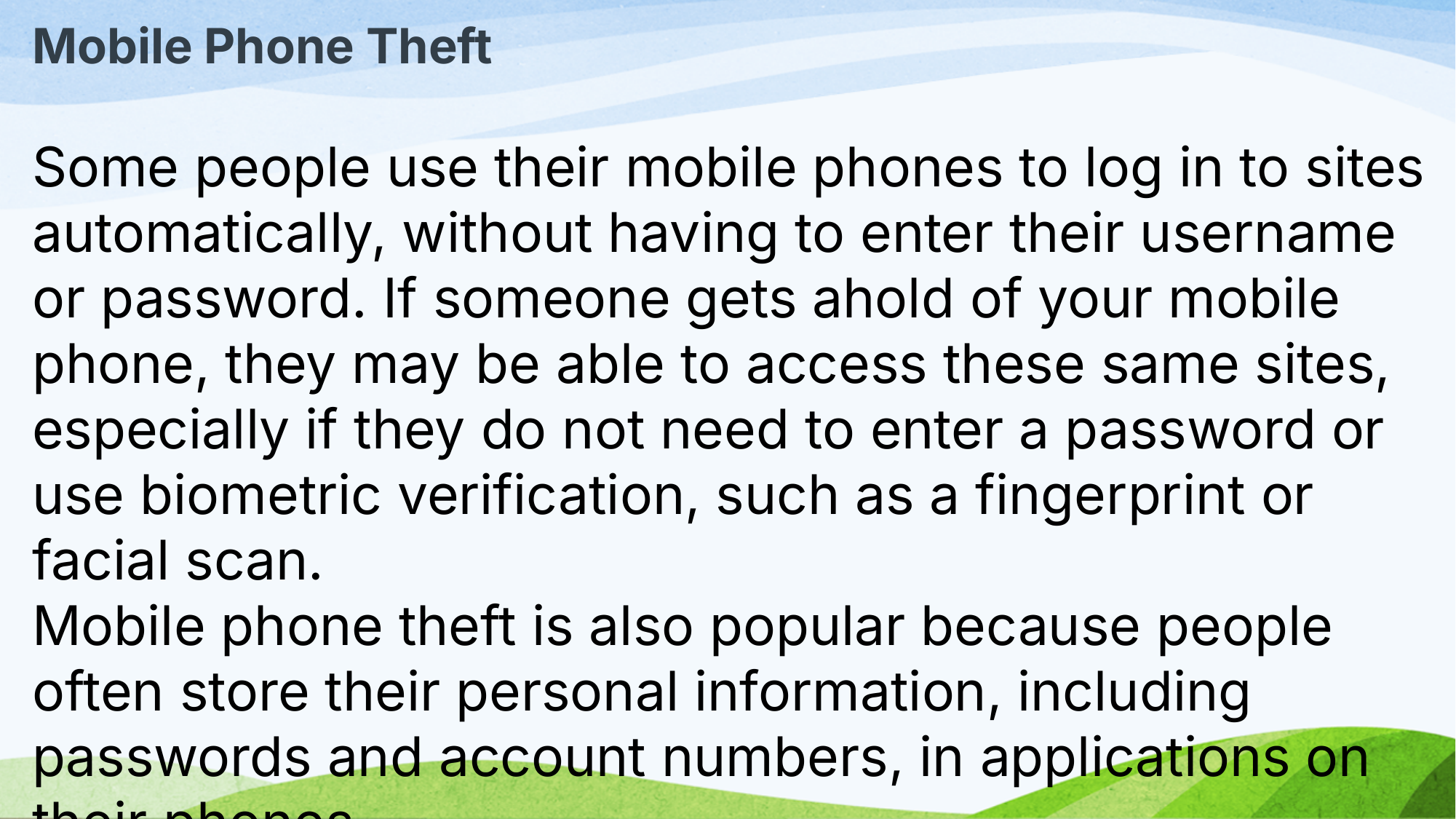

Mobile Phone Theft

Some people use their mobile phones to log in to sites automatically, without having to enter their username or password. If someone gets ahold of your mobile phone, they may be able to access these same sites, especially if they do not need to enter a password or use biometric verification, such as a fingerprint or facial scan.
Mobile phone theft is also popular because people often store their personal information, including passwords and account numbers, in applications on their phones.